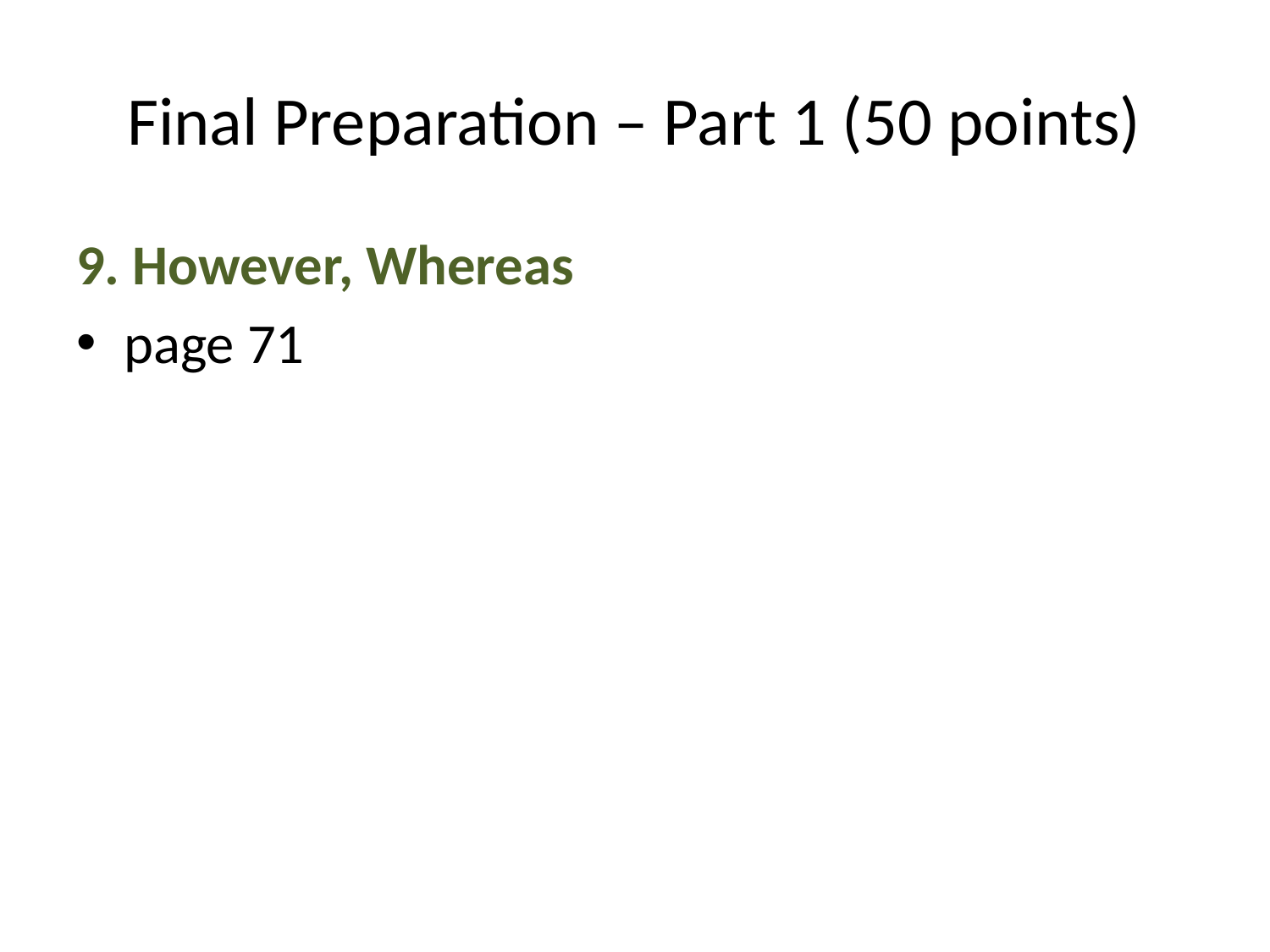

# Final Preparation – Part 1 (50 points)
9. However, Whereas
page 71